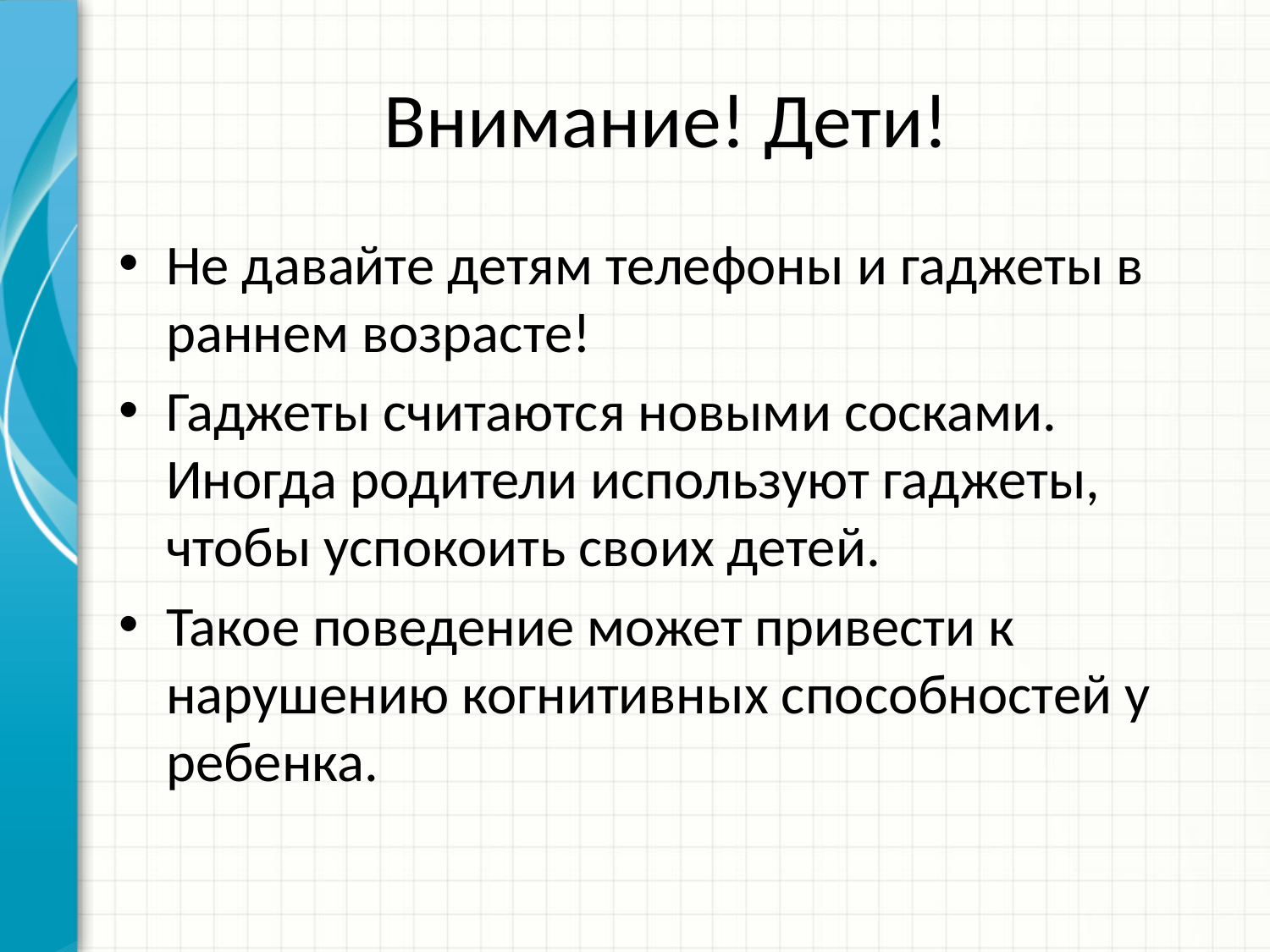

# Внимание! Дети!
Не давайте детям телефоны и гаджеты в раннем возрасте!
Гаджеты считаются новыми сосками. Иногда родители используют гаджеты, чтобы успокоить своих детей.
Такое поведение может привести к нарушению когнитивных способностей у ребенка.